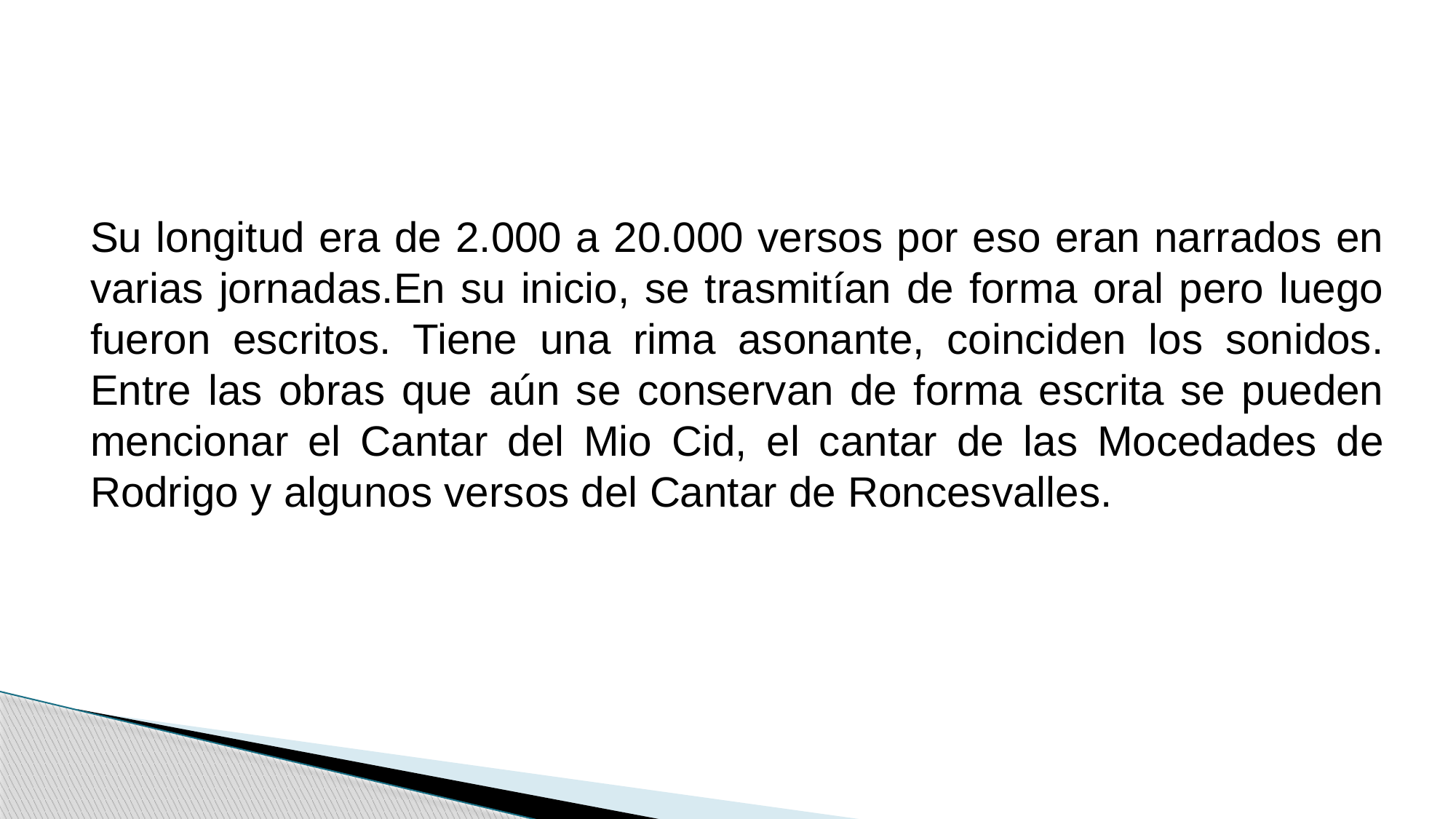

Su longitud era de 2.000 a 20.000 versos por eso eran narrados en varias jornadas.En su inicio, se trasmitían de forma oral pero luego fueron escritos. Tiene una rima asonante, coinciden los sonidos. Entre las obras que aún se conservan de forma escrita se pueden mencionar el Cantar del Mio Cid, el cantar de las Mocedades de Rodrigo y algunos versos del Cantar de Roncesvalles.